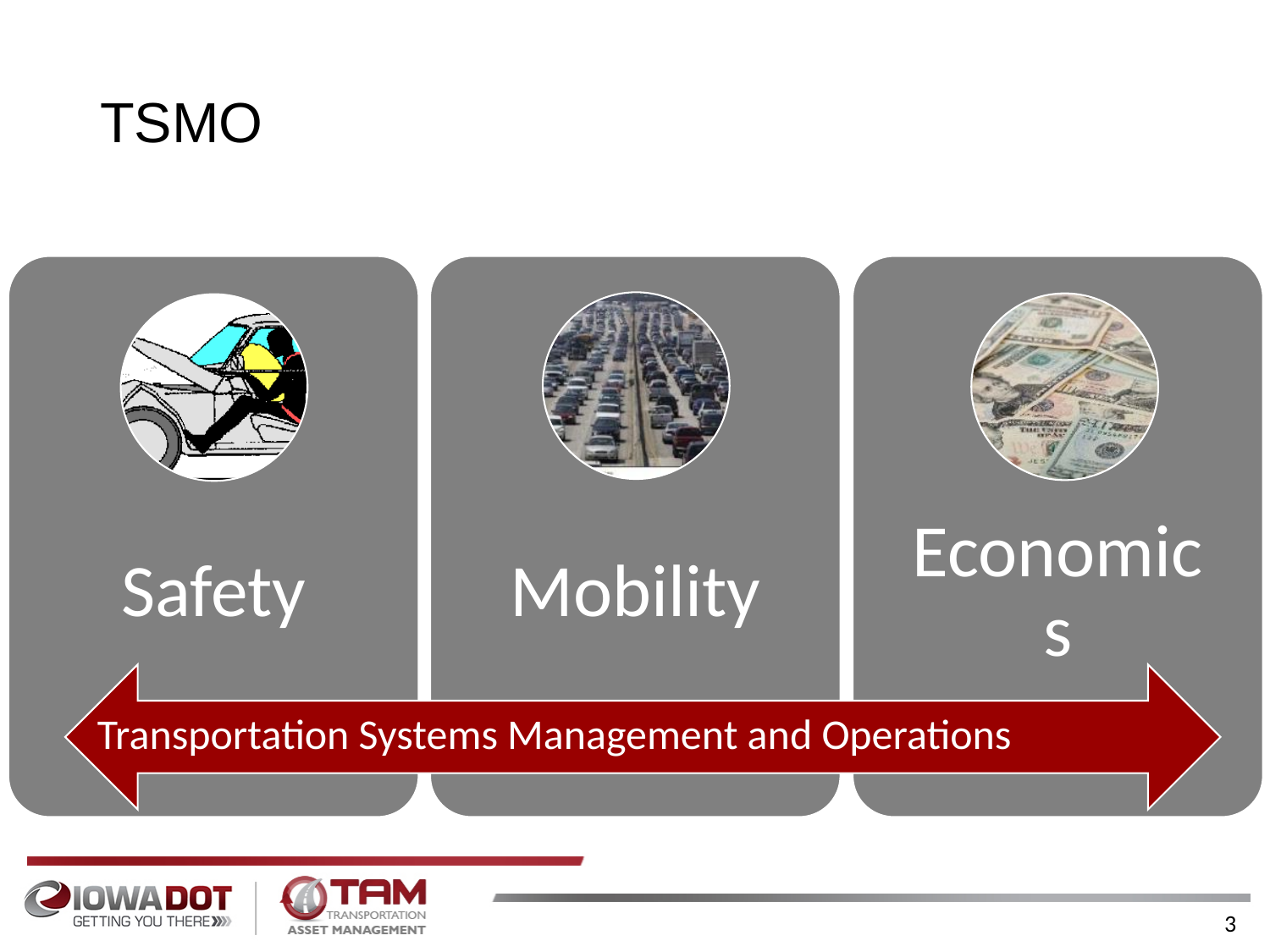

# TSMO
Economics
Safety
Mobility
Transportation Systems Management and Operations
3